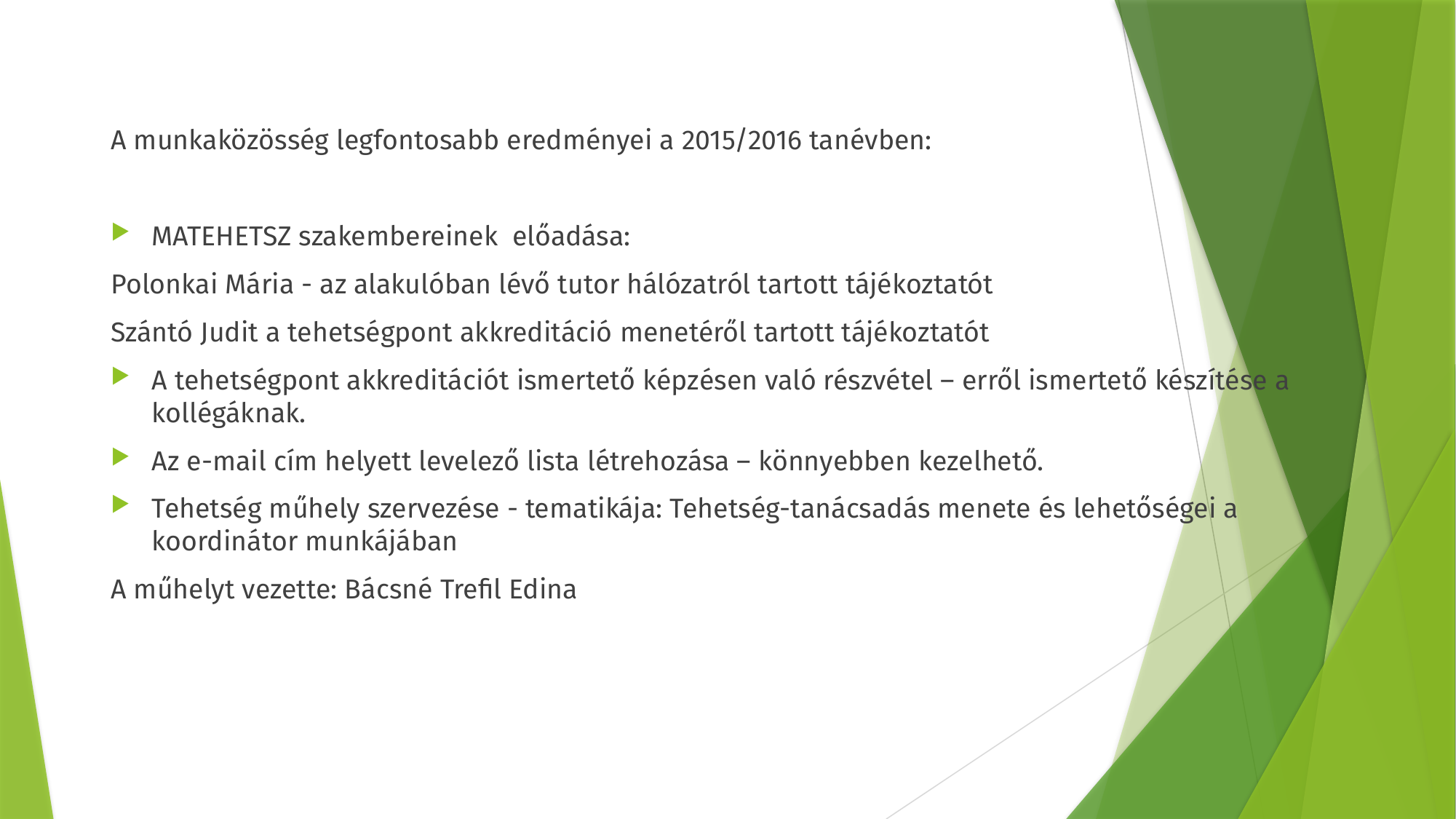

A munkaközösség legfontosabb eredményei a 2015/2016 tanévben:

MATEHETSZ szakembereinek  előadása:
Polonkai Mária - az alakulóban lévő tutor hálózatról tartott tájékoztatót
Szántó Judit a tehetségpont akkreditáció menetéről tartott tájékoztatót
A tehetségpont akkreditációt ismertető képzésen való részvétel – erről ismertető készítése a kollégáknak.
Az e-mail cím helyett levelező lista létrehozása – könnyebben kezelhető.
Tehetség műhely szervezése - tematikája: Tehetség-tanácsadás menete és lehetőségei a koordinátor munkájában
A műhelyt vezette: Bácsné Trefil Edina